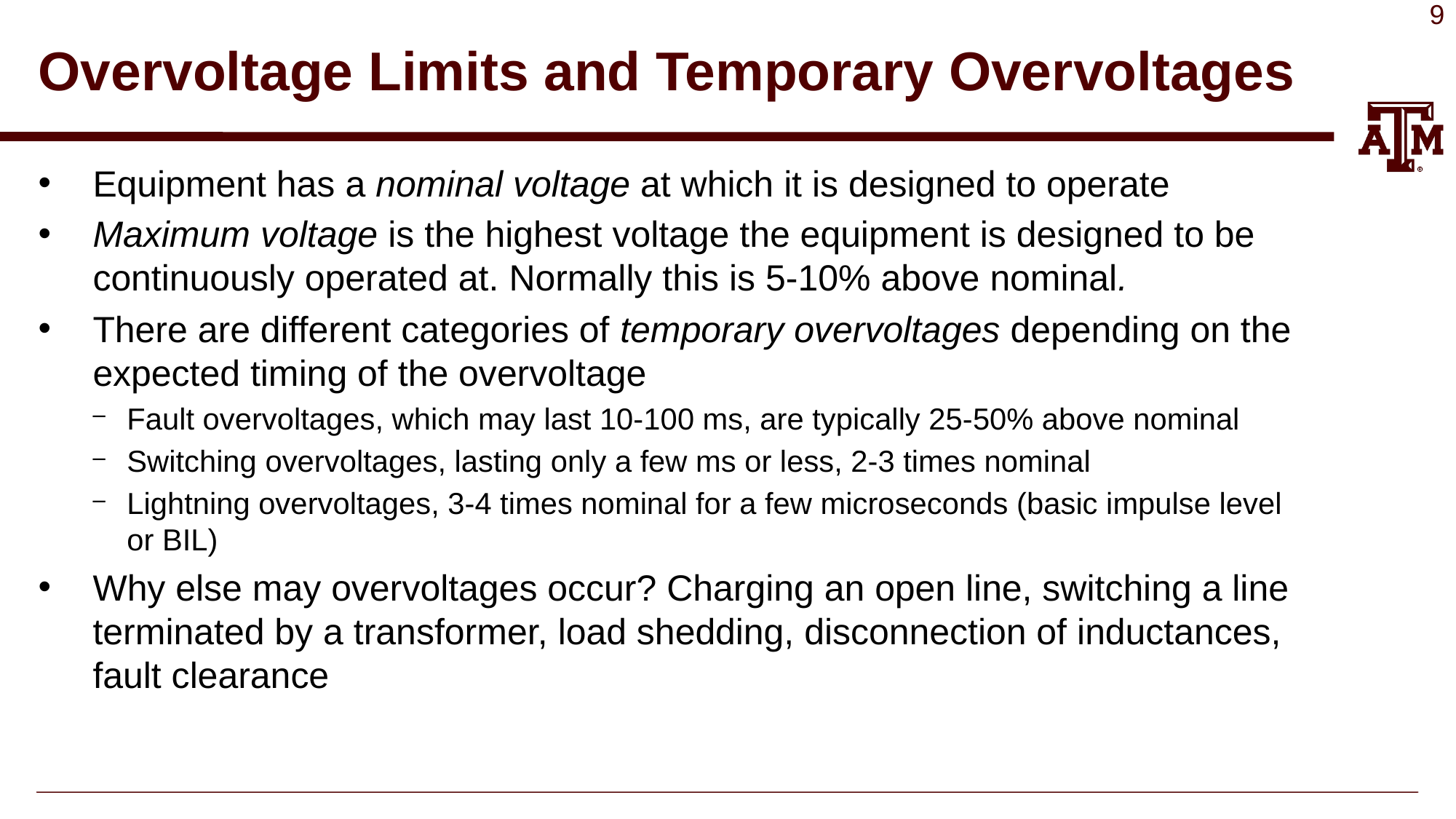

# Overvoltage Limits and Temporary Overvoltages
Equipment has a nominal voltage at which it is designed to operate
Maximum voltage is the highest voltage the equipment is designed to be continuously operated at. Normally this is 5-10% above nominal.
There are different categories of temporary overvoltages depending on the expected timing of the overvoltage
Fault overvoltages, which may last 10-100 ms, are typically 25-50% above nominal
Switching overvoltages, lasting only a few ms or less, 2-3 times nominal
Lightning overvoltages, 3-4 times nominal for a few microseconds (basic impulse level or BIL)
Why else may overvoltages occur? Charging an open line, switching a line terminated by a transformer, load shedding, disconnection of inductances, fault clearance